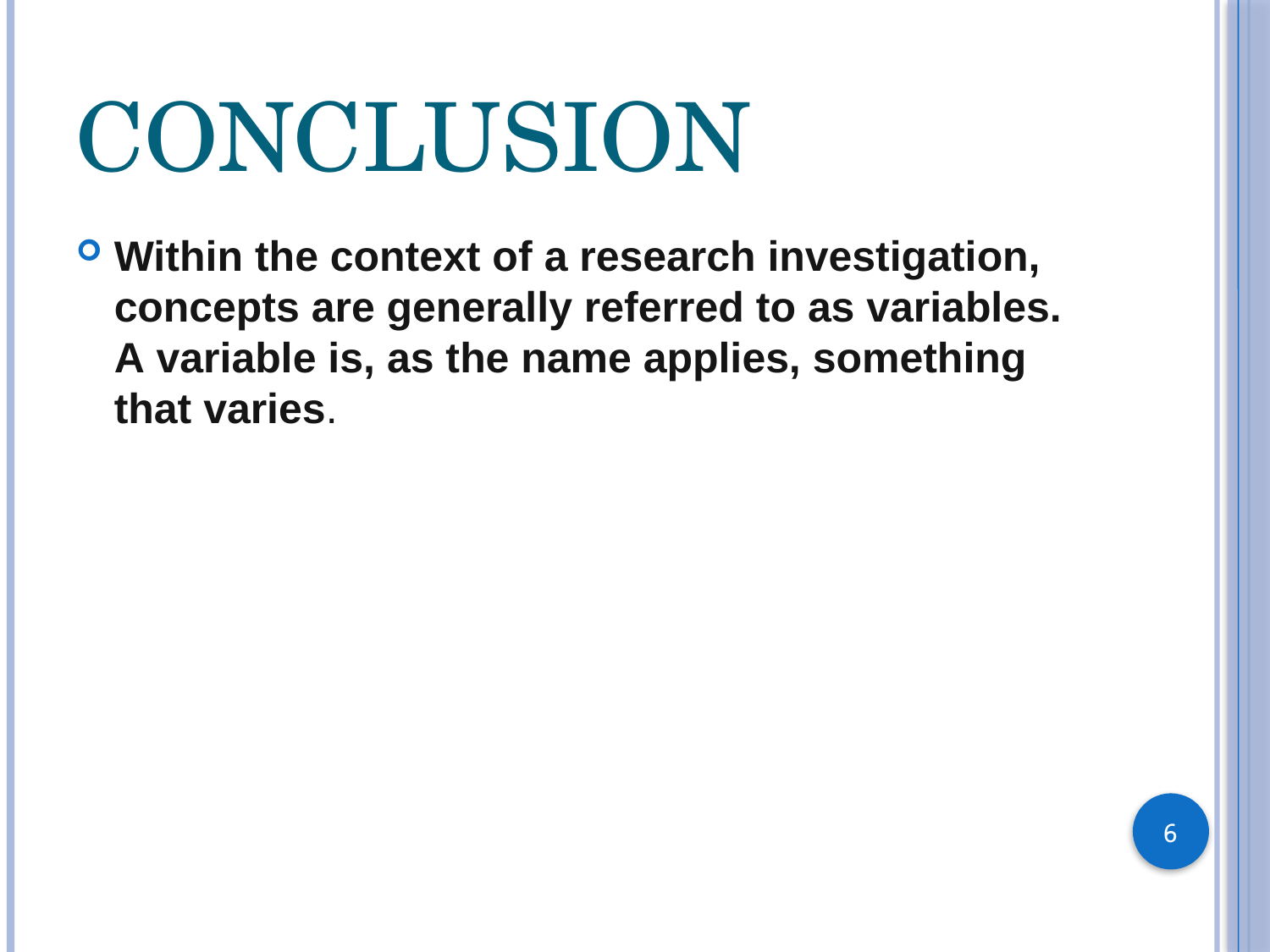

# conclusion
Within the context of a research investigation, concepts are generally referred to as variables. A variable is, as the name applies, something that varies.
6